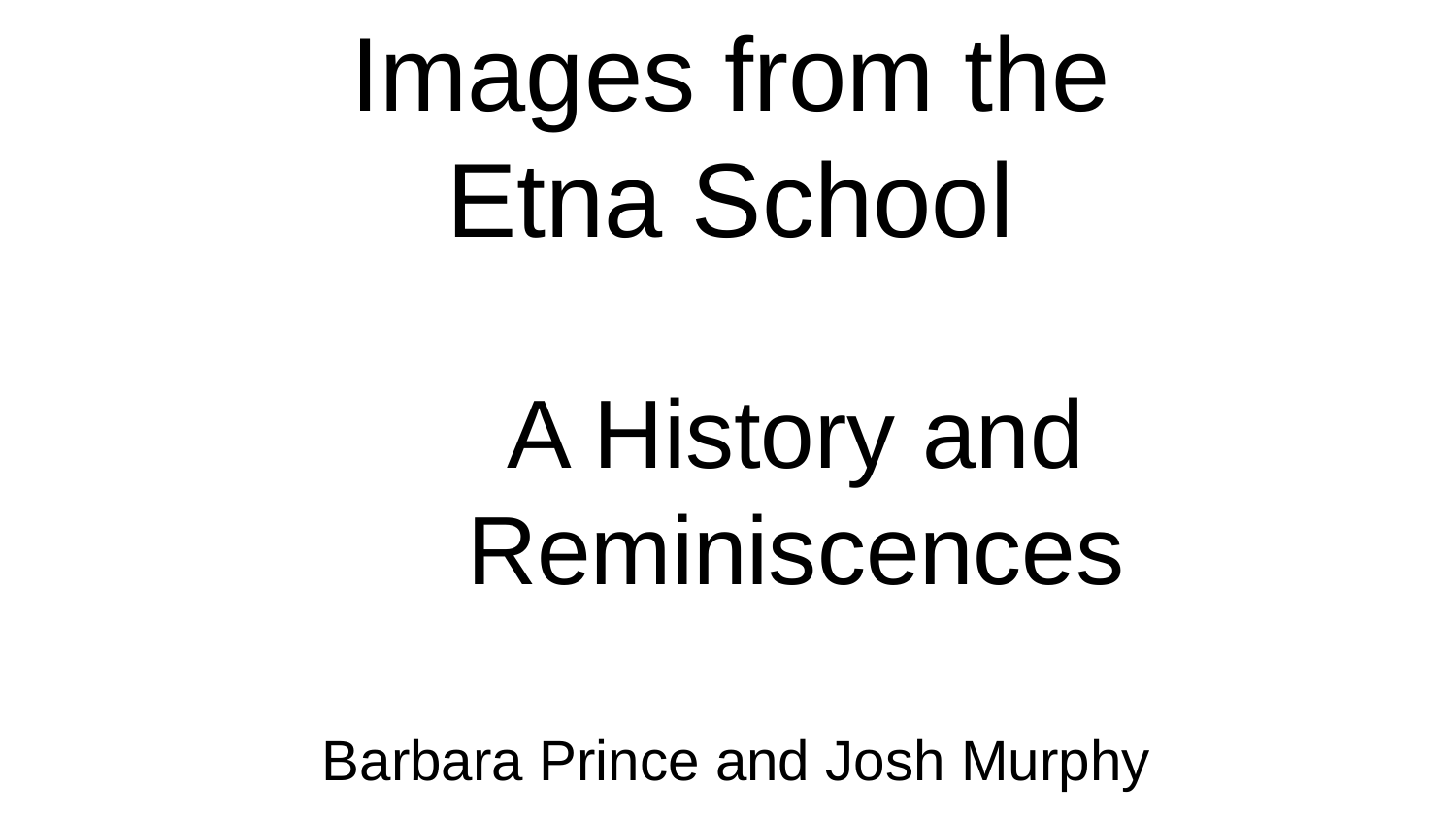

# Images from the
 Etna School
A History and Reminiscences

Barbara Prince and Josh Murphy